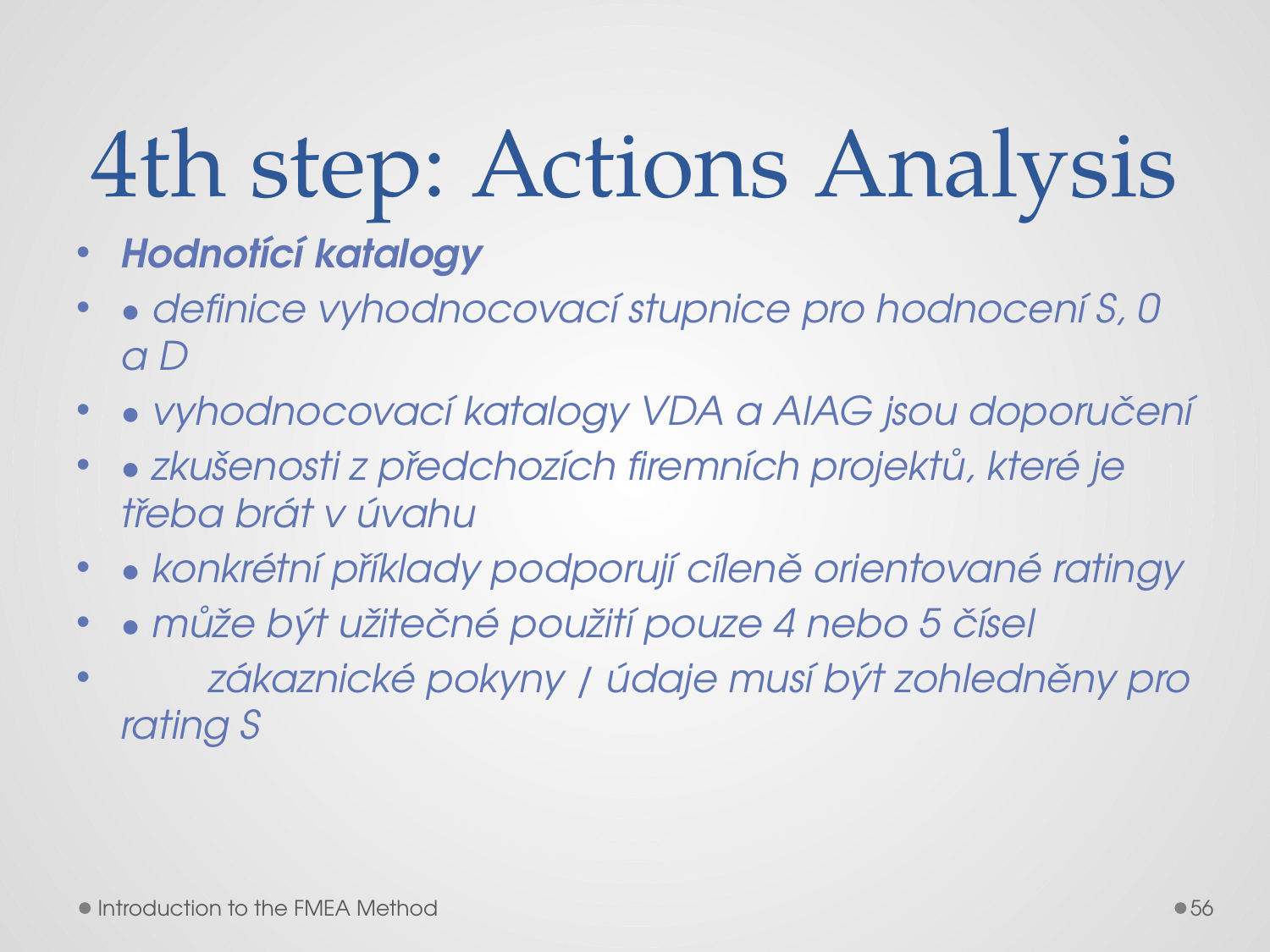

# 4th step: Actions Analysis
Hodnotící katalogy
• definice vyhodnocovací stupnice pro hodnocení S, 0 a D
• vyhodnocovací katalogy VDA a AIAG jsou doporučení
• zkušenosti z předchozích firemních projektů, které je třeba brát v úvahu
• konkrétní příklady podporují cíleně orientované ratingy
• může být užitečné použití pouze 4 nebo 5 čísel
        zákaznické pokyny / údaje musí být zohledněny pro rating S
Introduction to the FMEA Method
56